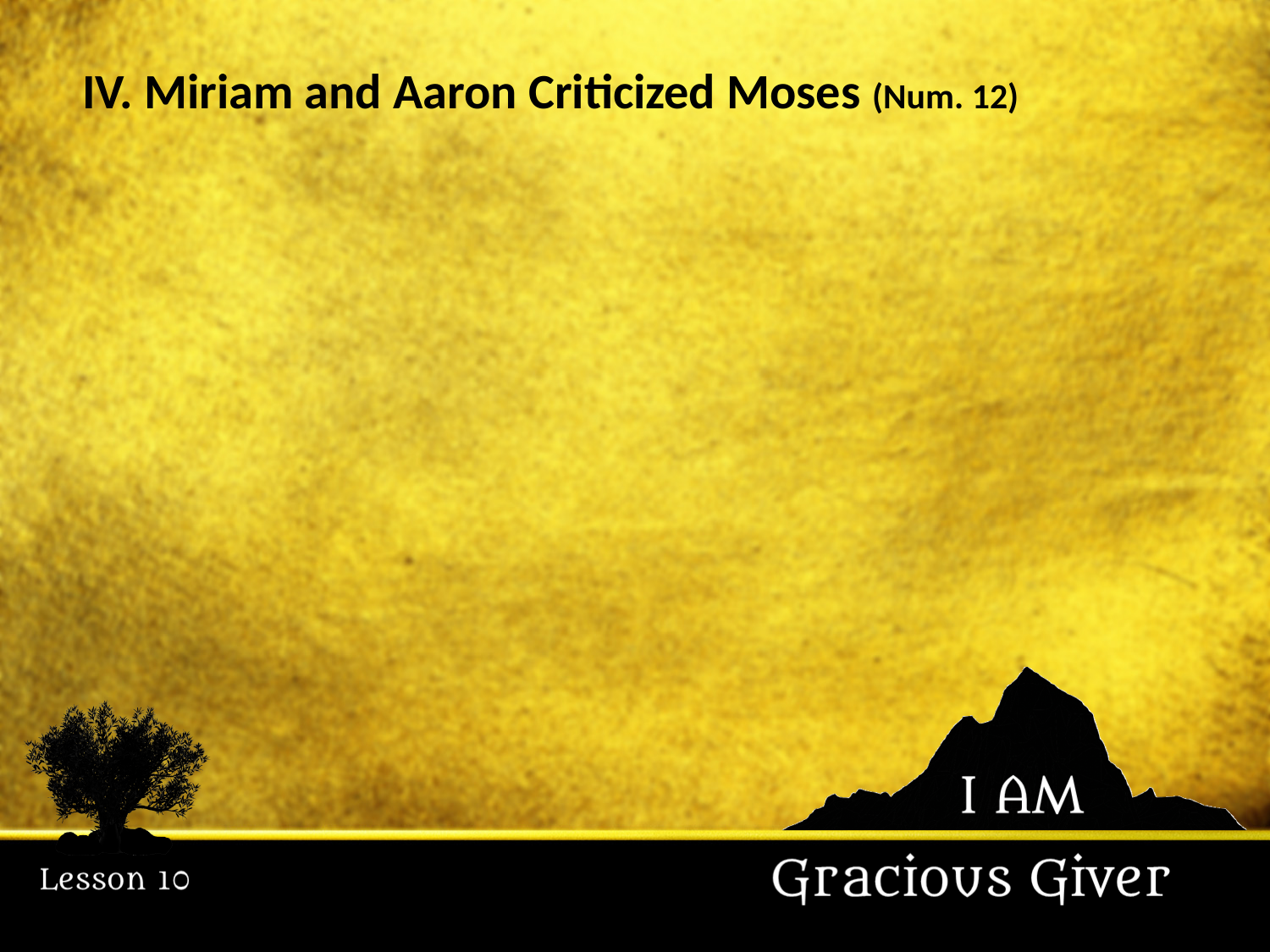

IV. Miriam and Aaron Criticized Moses (Num. 12)